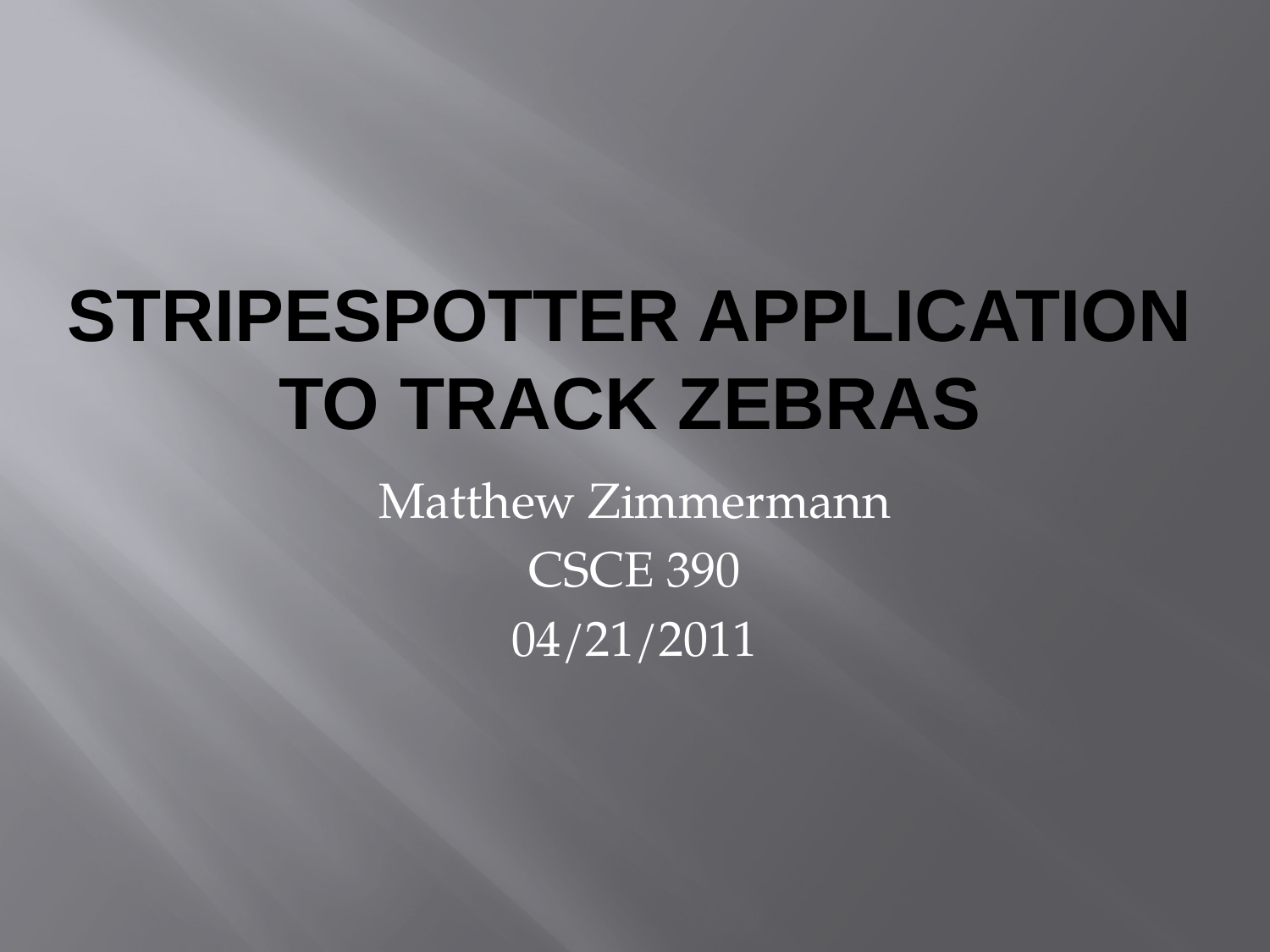

# StripeSpotter Application to Track Zebras
Matthew Zimmermann
CSCE 390
04/21/2011